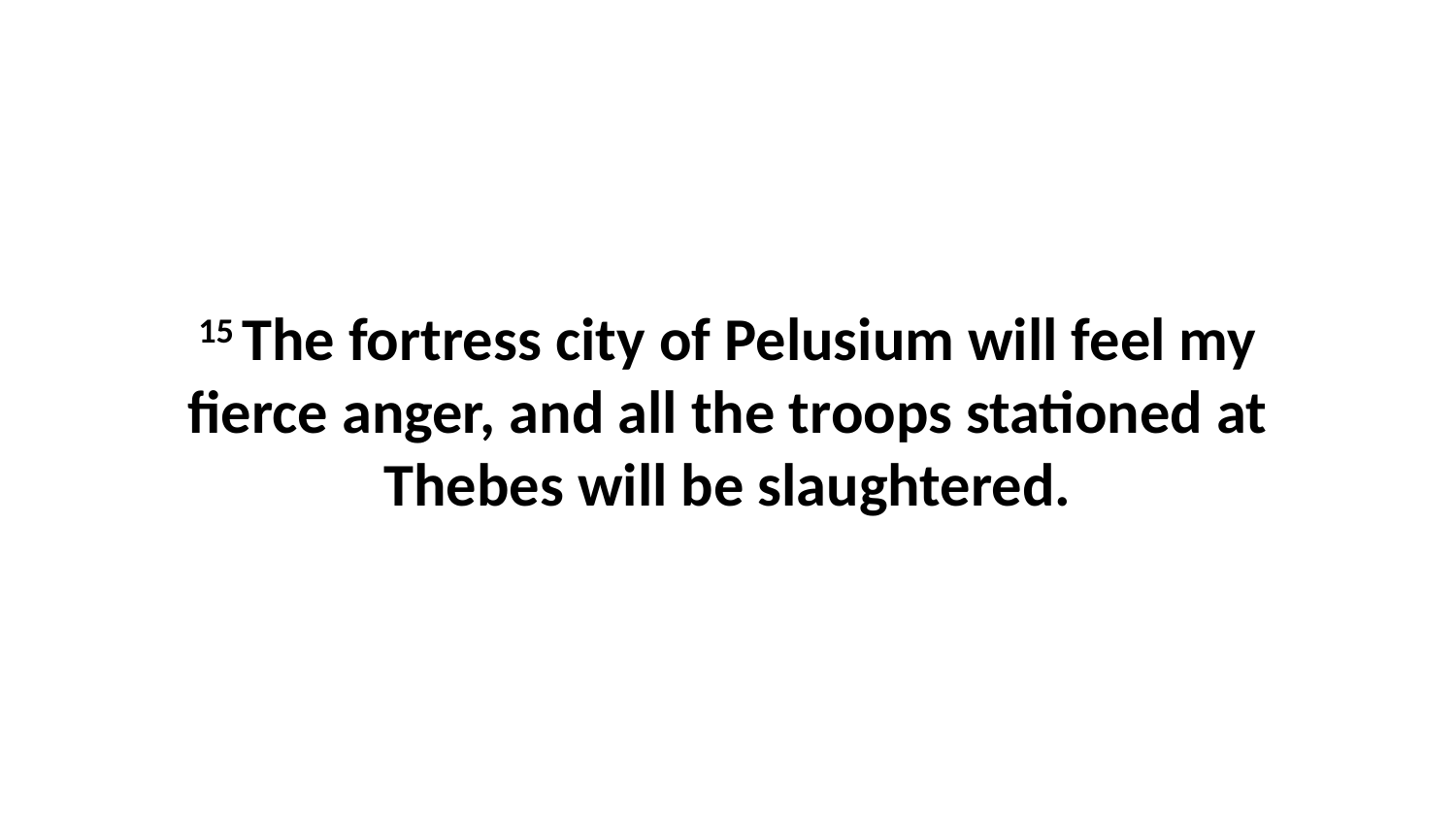

15 The fortress city of Pelusium will feel my fierce anger, and all the troops stationed at Thebes will be slaughtered.